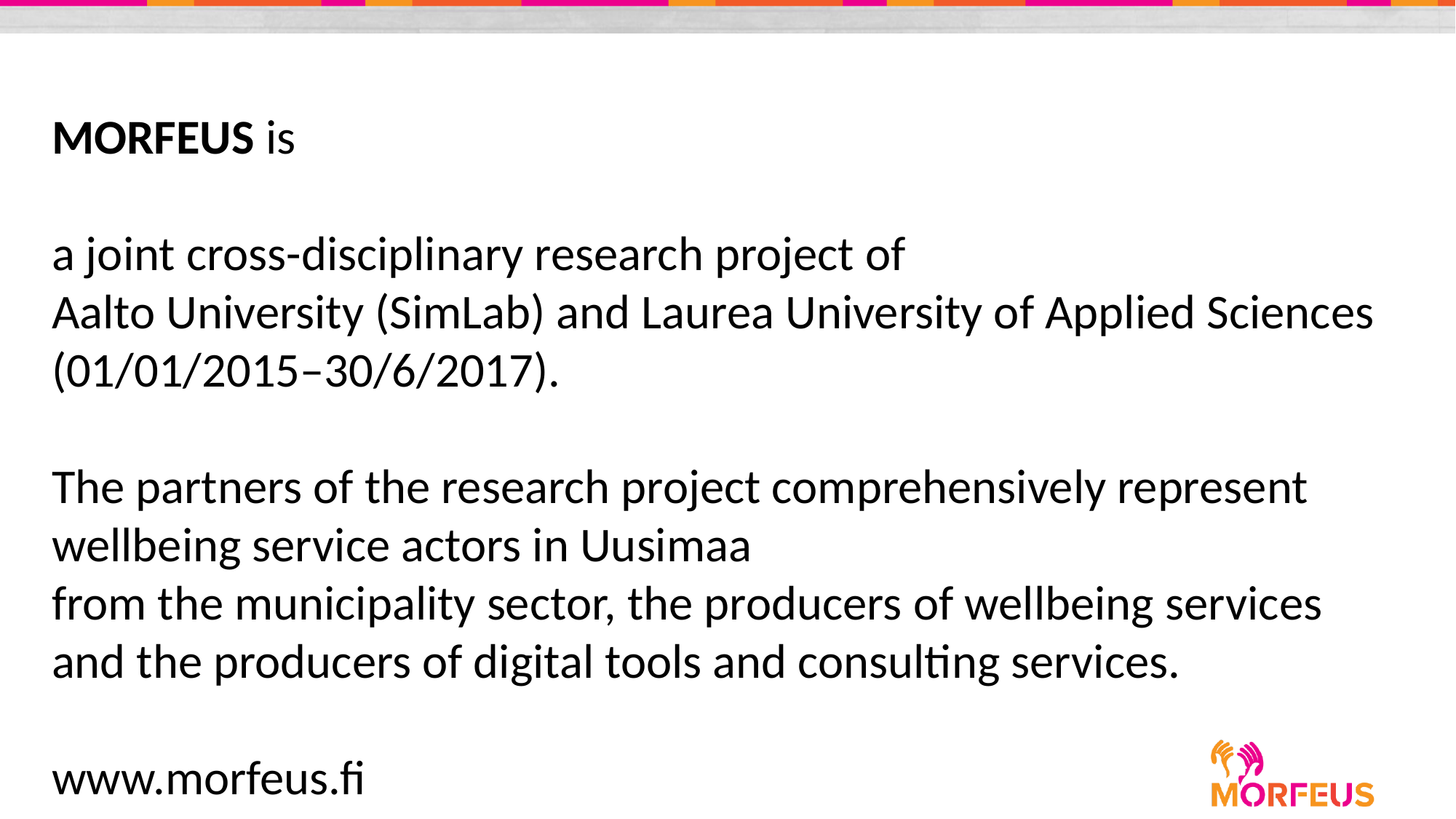

MORFEUS is

a joint cross-disciplinary research project of
Aalto University (SimLab) and Laurea University of Applied Sciences
(01/01/2015–30/6/2017).

The partners of the research project comprehensively represent
wellbeing service actors in Uusimaa
from the municipality sector, the producers of wellbeing services
and the producers of digital tools and consulting services.

www.morfeus.fi